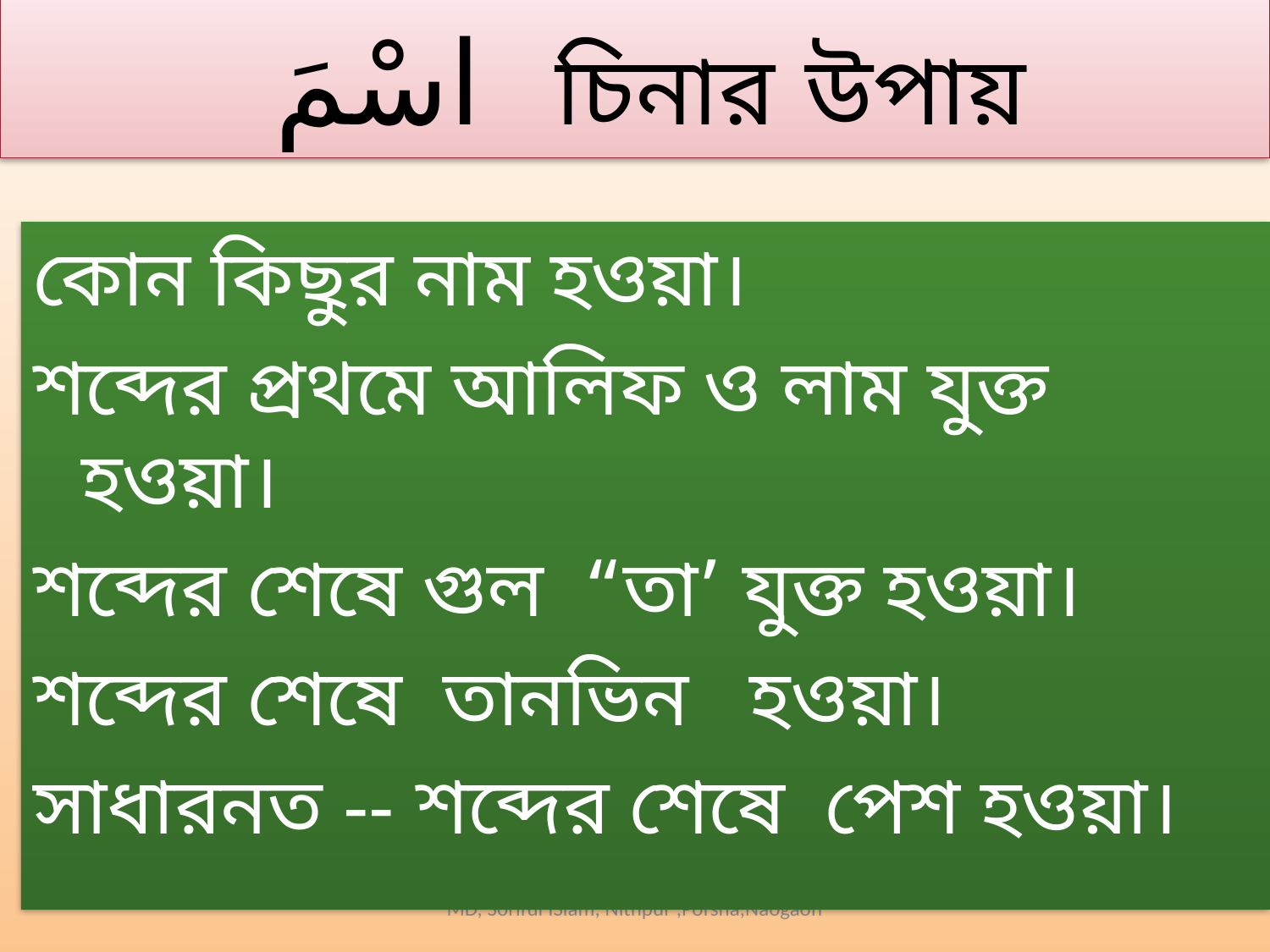

# اسْمَ  চিনার উপায়
কোন কিছুর নাম হওয়া।
শব্দের প্রথমে আলিফ ও লাম যুক্ত হওয়া।
শব্দের শেষে গুল  “তা’ যুক্ত হওয়া।
শব্দের শেষে  তানভিন   হওয়া।
সাধারনত -- শব্দের শেষে  পেশ হওয়া।
MD, Soriful ISlam, Nithpur ,Porsha,Naogaon